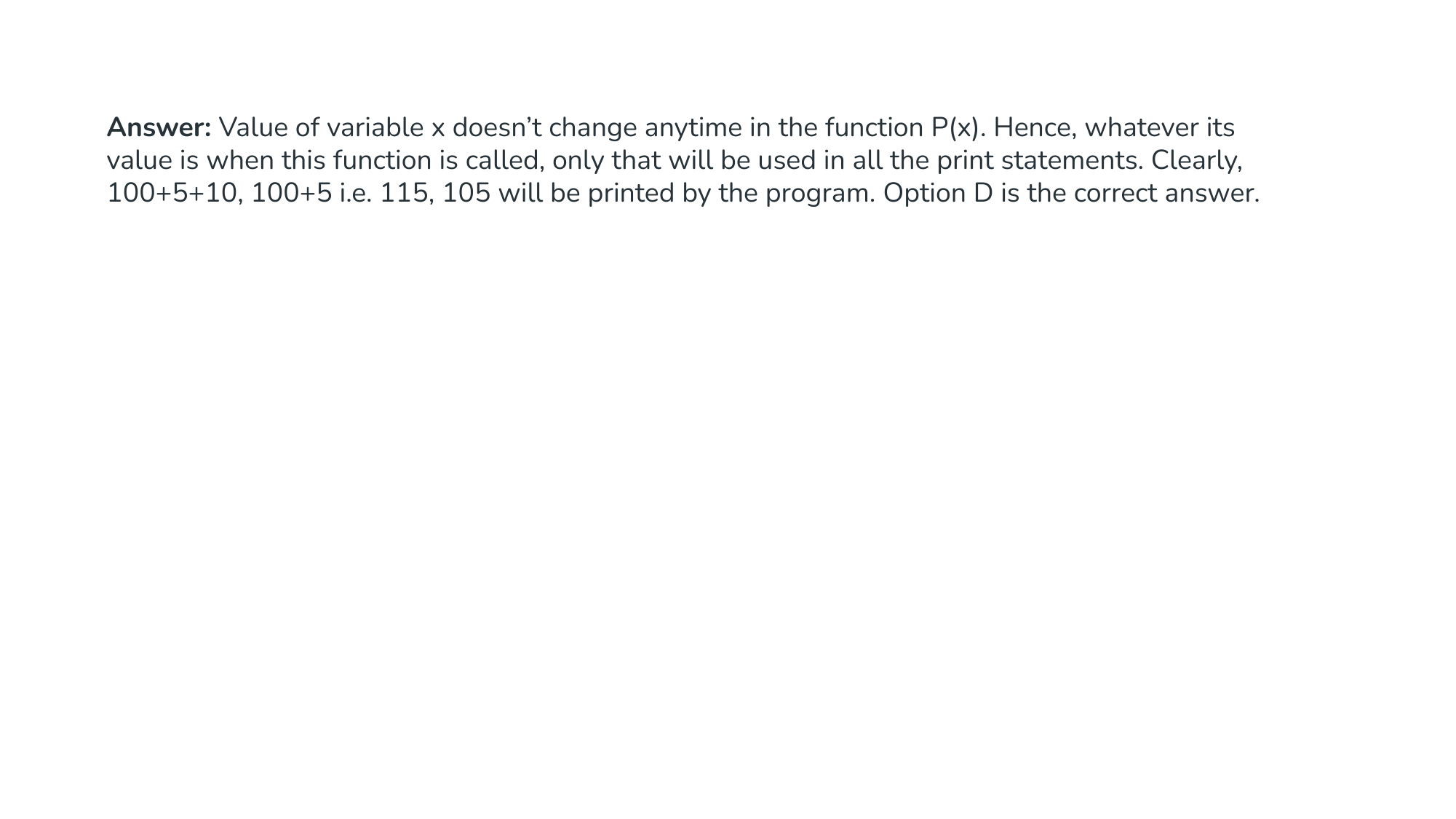

Answer: Value of variable x doesn’t change anytime in the function P(x). Hence, whatever its value is when this function is called, only that will be used in all the print statements. Clearly, 100+5+10, 100+5 i.e. 115, 105 will be printed by the program. Option D is the correct answer.